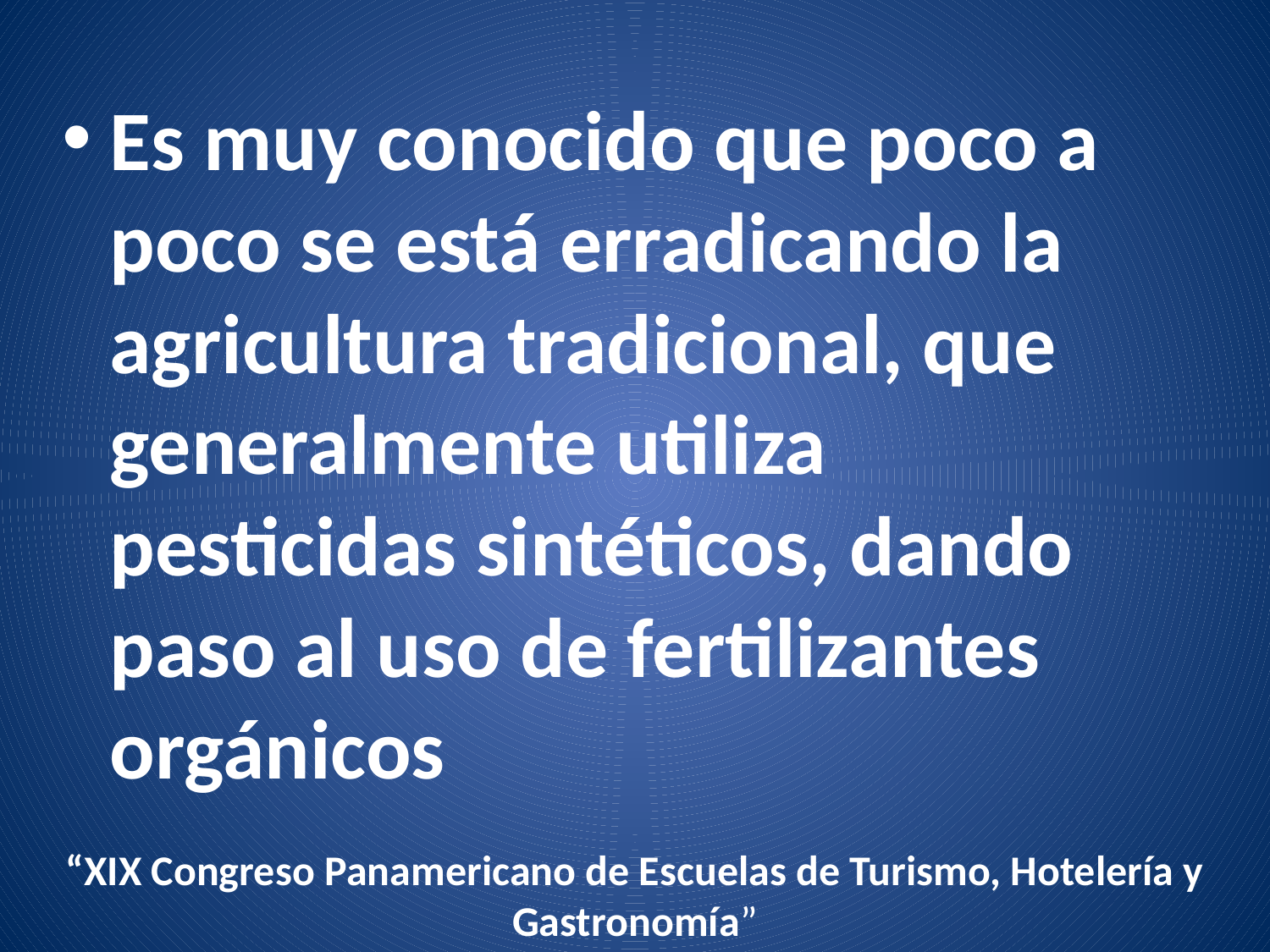

Es muy conocido que poco a poco se está erradicando la agricultura tradicional, que generalmente utiliza pesticidas sintéticos, dando paso al uso de fertilizantes orgánicos